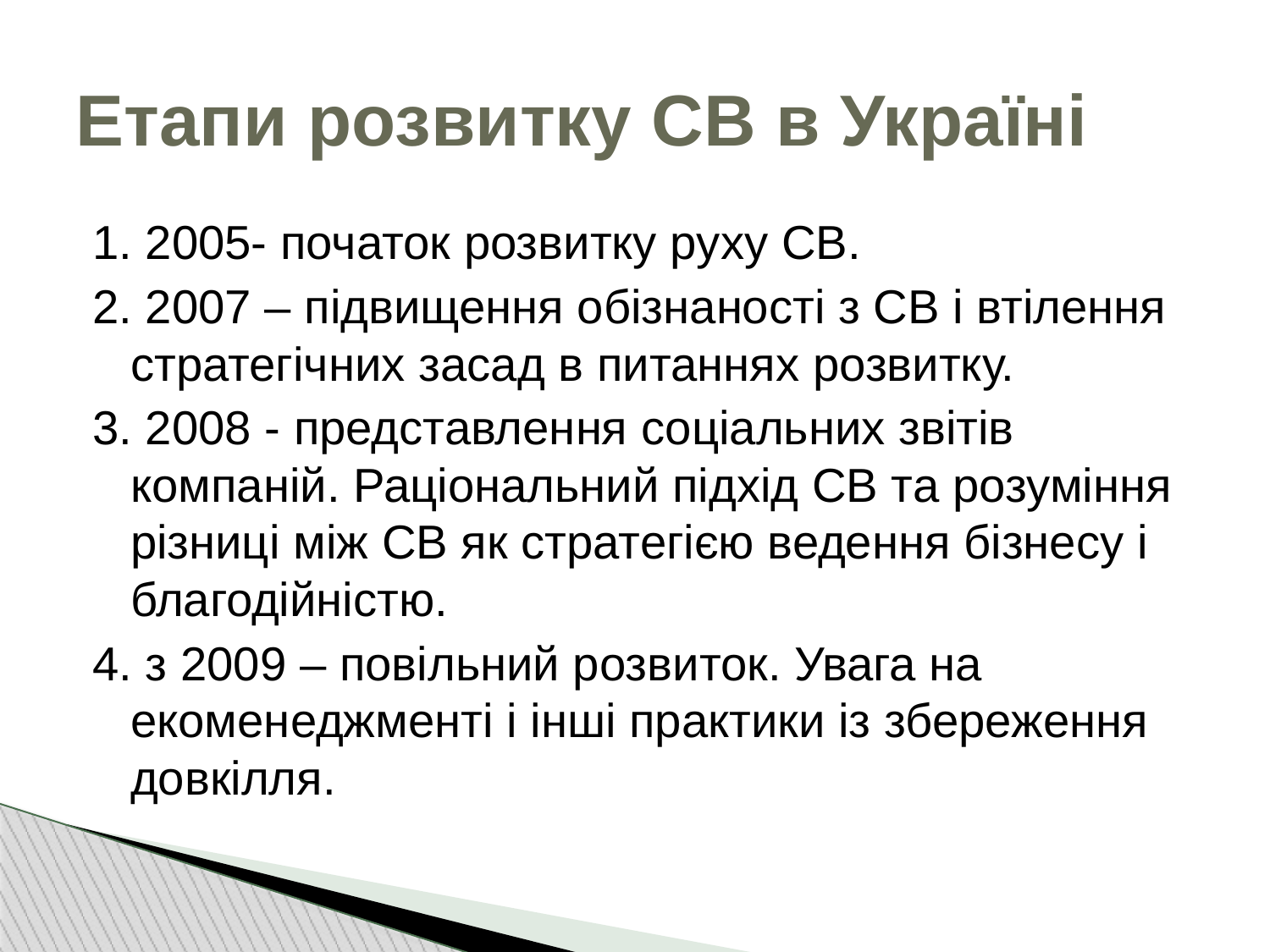

Етапи розвитку СВ в Україні
1. 2005- початок розвитку руху СВ.
2. 2007 – підвищення обізнаності з СВ і втілення стратегічних засад в питаннях розвитку.
3. 2008 - представлення соціальних звітів компаній. Раціональний підхід СВ та розуміння різниці між СВ як стратегією ведення бізнесу і благодійністю.
4. з 2009 – повільний розвиток. Увага на екоменеджменті і інші практики із збереження довкілля.